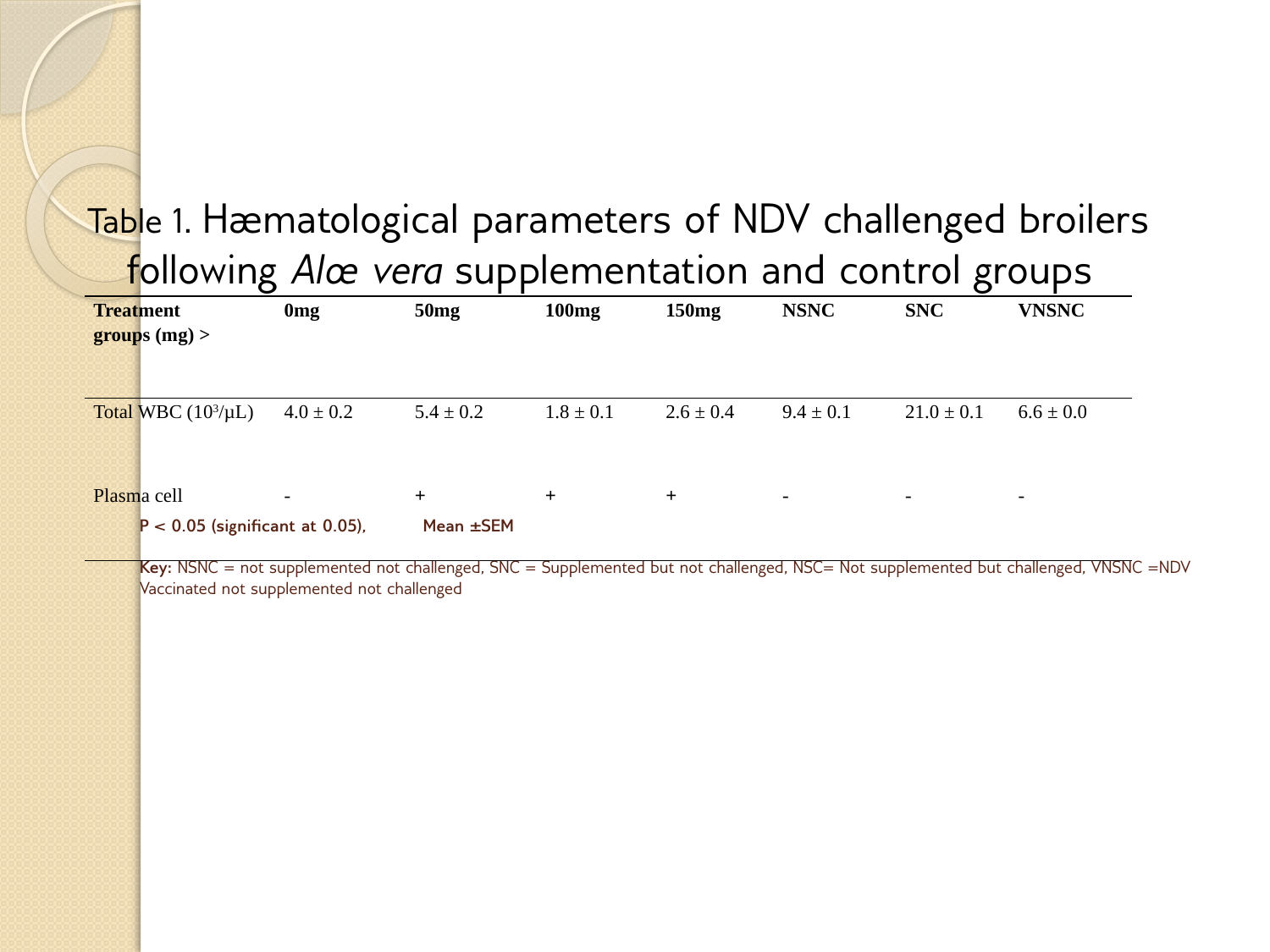

Table 1. Haematological parameters of NDV challenged broilers following Aloe vera supplementation and control groups

# P < 0.05 (significant at 0.05),          Mean ±SEM Key: NSNC = not supplemented not challenged, SNC = Supplemented but not challenged, NSC= Not supplemented but challenged, VNSNC =NDV Vaccinated not supplemented not challenged
| Treatment groups (mg) > | 0mg | 50mg | 100mg | 150mg | NSNC | SNC | VNSNC |
| --- | --- | --- | --- | --- | --- | --- | --- |
| Total WBC (103/µL) | 4.0 ± 0.2 | 5.4 ± 0.2 | 1.8 ± 0.1 | 2.6 ± 0.4 | 9.4 ± 0.1 | 21.0 ± 0.1 | 6.6 ± 0.0 |
| Plasma cell | - | + | + | + | - | - | - |